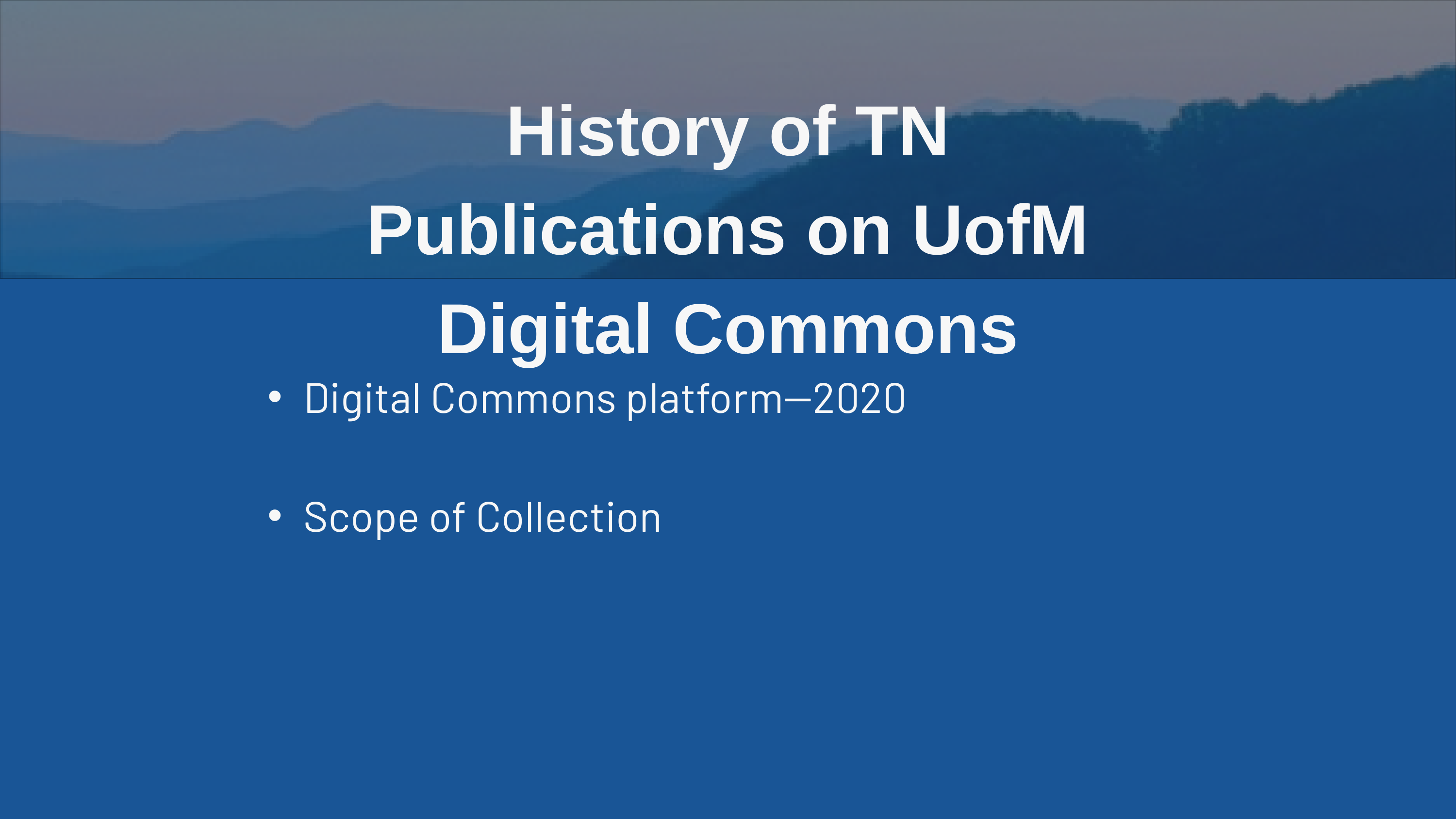

History of TN Publications on UofM Digital Commons
Digital Commons platform--2020

Scope of Collection